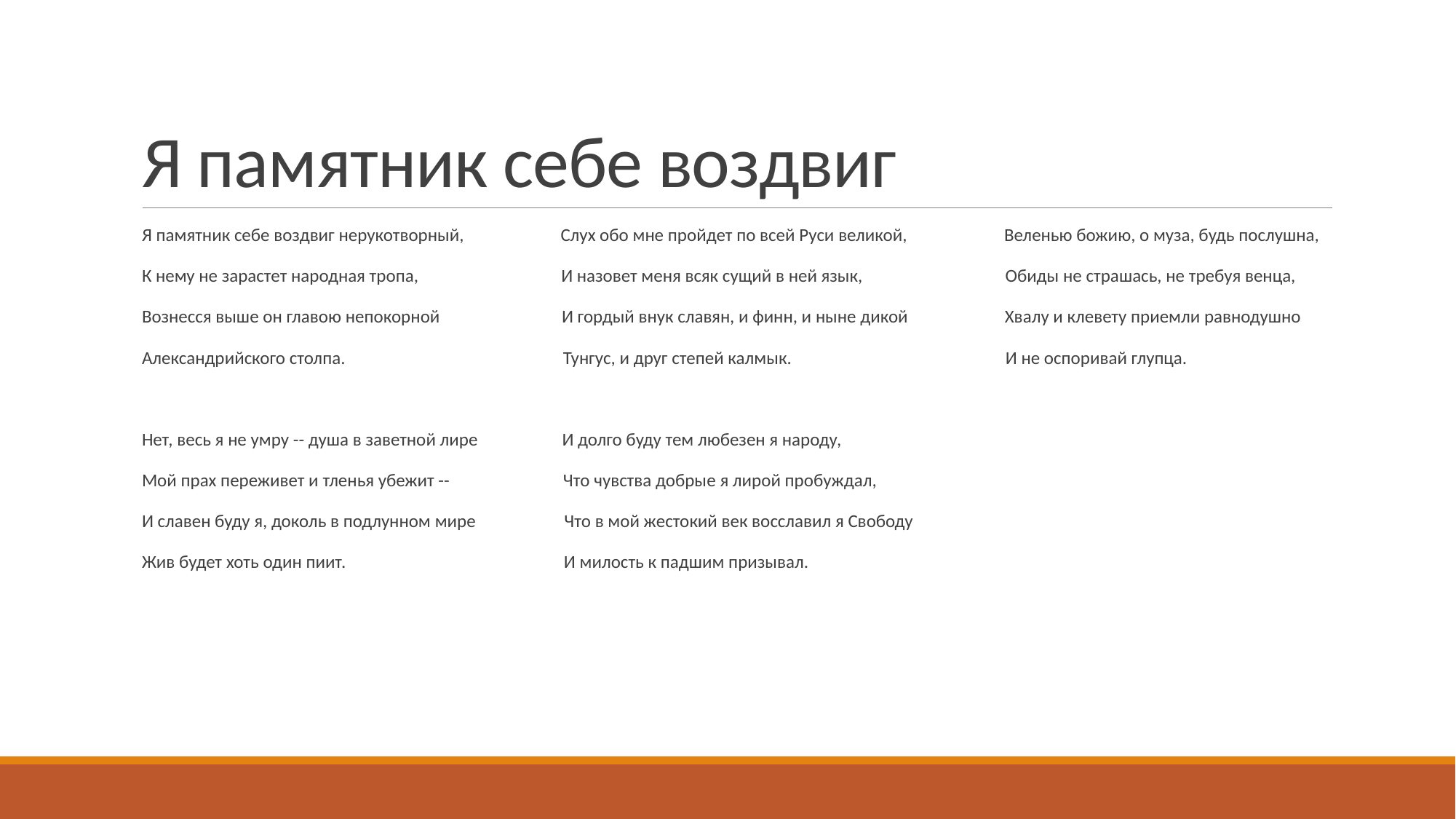

# Я памятник себе воздвиг
Я памятник себе воздвиг нерукотворный,                       Слух обо мне пройдет по всей Руси великой,                       Веленью божию, о муза, будь послушна,
К нему не зарастет народная тропа,                                  И назовет меня всяк сущий в ней язык,                                  Обиды не страшась, не требуя венца,
Вознесся выше он главою непокорной                             И гордый внук славян, и финн, и ныне дикой                       Хвалу и клевету приемли равнодушно
Александрийского столпа.                                                    Тунгус, и друг степей калмык.                                                   И не оспоривай глупца.

Нет, весь я не умру -- душа в заветной лире                    И долго буду тем любезен я народу,
Мой прах переживет и тленья убежит --                           Что чувства добрые я лирой пробуждал,
И славен буду я, доколь в подлунном мире                     Что в мой жестокий век восславил я Свободу
Жив будет хоть один пиит.                                                    И милость к падшим призывал.